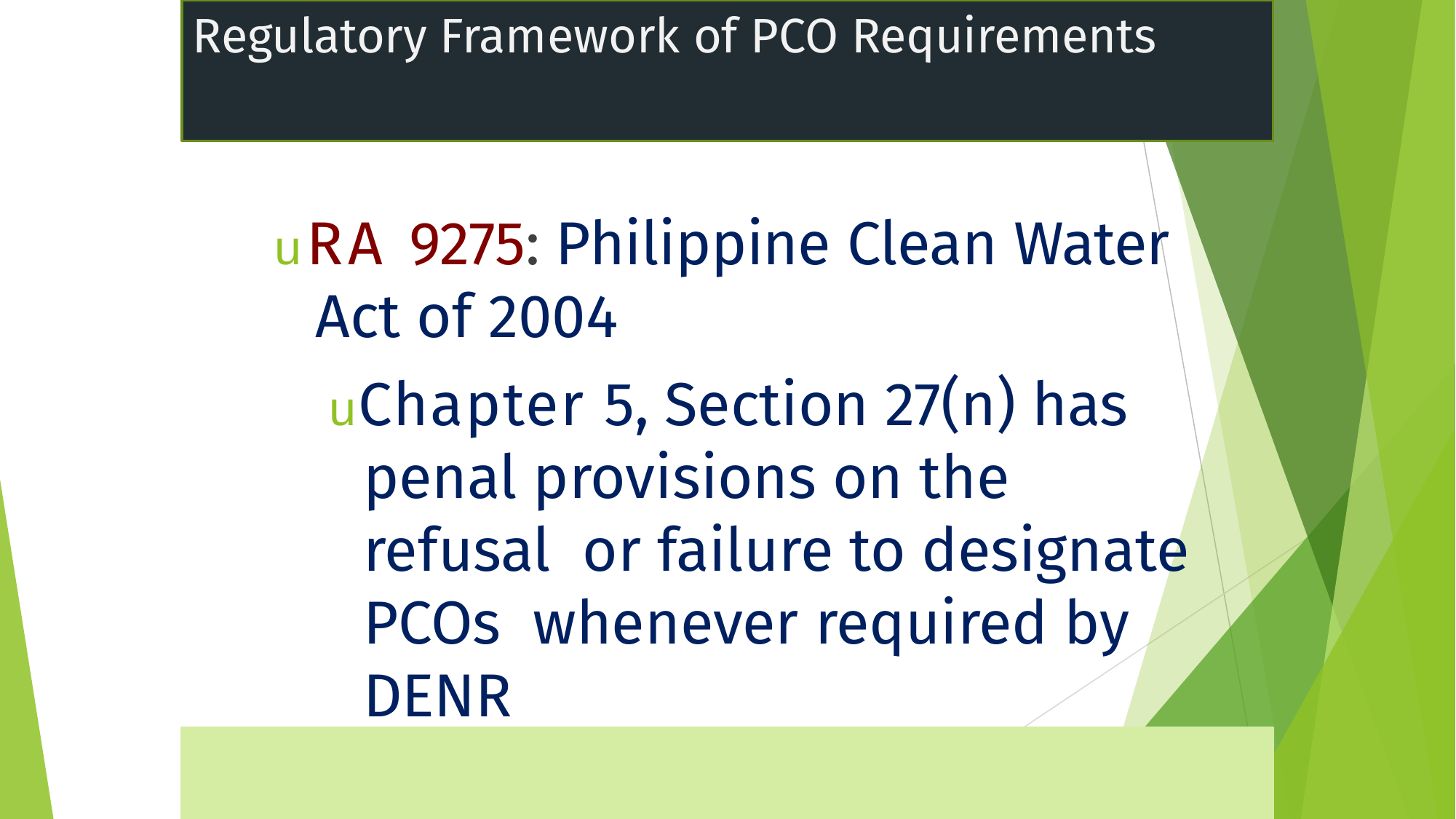

# Regulatory Framework of PCO Requirements
uRA 9275: Philippine Clean Water  Act of 2004
uChapter 5, Section 27(n) has  penal provisions on the refusal  or failure to designate PCOs  whenever required by DENR